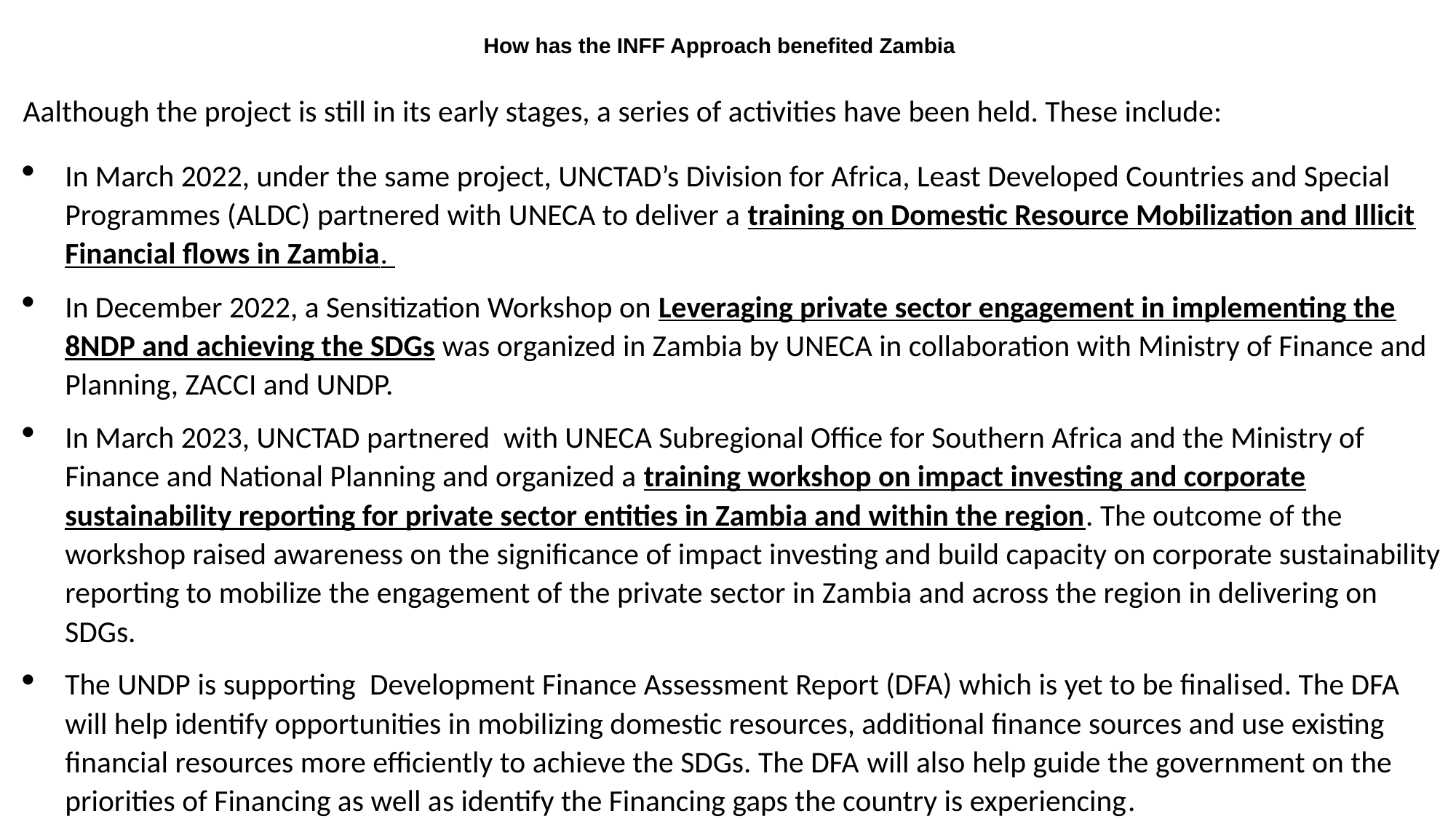

# How has the INFF Approach benefited Zambia
Aalthough the project is still in its early stages, a series of activities have been held. These include:
In March 2022, under the same project, UNCTAD’s Division for Africa, Least Developed Countries and Special Programmes (ALDC) partnered with UNECA to deliver a training on Domestic Resource Mobilization and Illicit Financial flows in Zambia.
In December 2022, a Sensitization Workshop on Leveraging private sector engagement in implementing the 8NDP and achieving the SDGs was organized in Zambia by UNECA in collaboration with Ministry of Finance and Planning, ZACCI and UNDP.
In March 2023, UNCTAD partnered  with UNECA Subregional Office for Southern Africa and the Ministry of Finance and National Planning and organized a training workshop on impact investing and corporate sustainability reporting for private sector entities in Zambia and within the region. The outcome of the workshop raised awareness on the significance of impact investing and build capacity on corporate sustainability reporting to mobilize the engagement of the private sector in Zambia and across the region in delivering on SDGs.
The UNDP is supporting  Development Finance Assessment Report (DFA) which is yet to be finalised. The DFA will help identify opportunities in mobilizing domestic resources, additional finance sources and use existing financial resources more efficiently to achieve the SDGs. The DFA will also help guide the government on the priorities of Financing as well as identify the Financing gaps the country is experiencing.